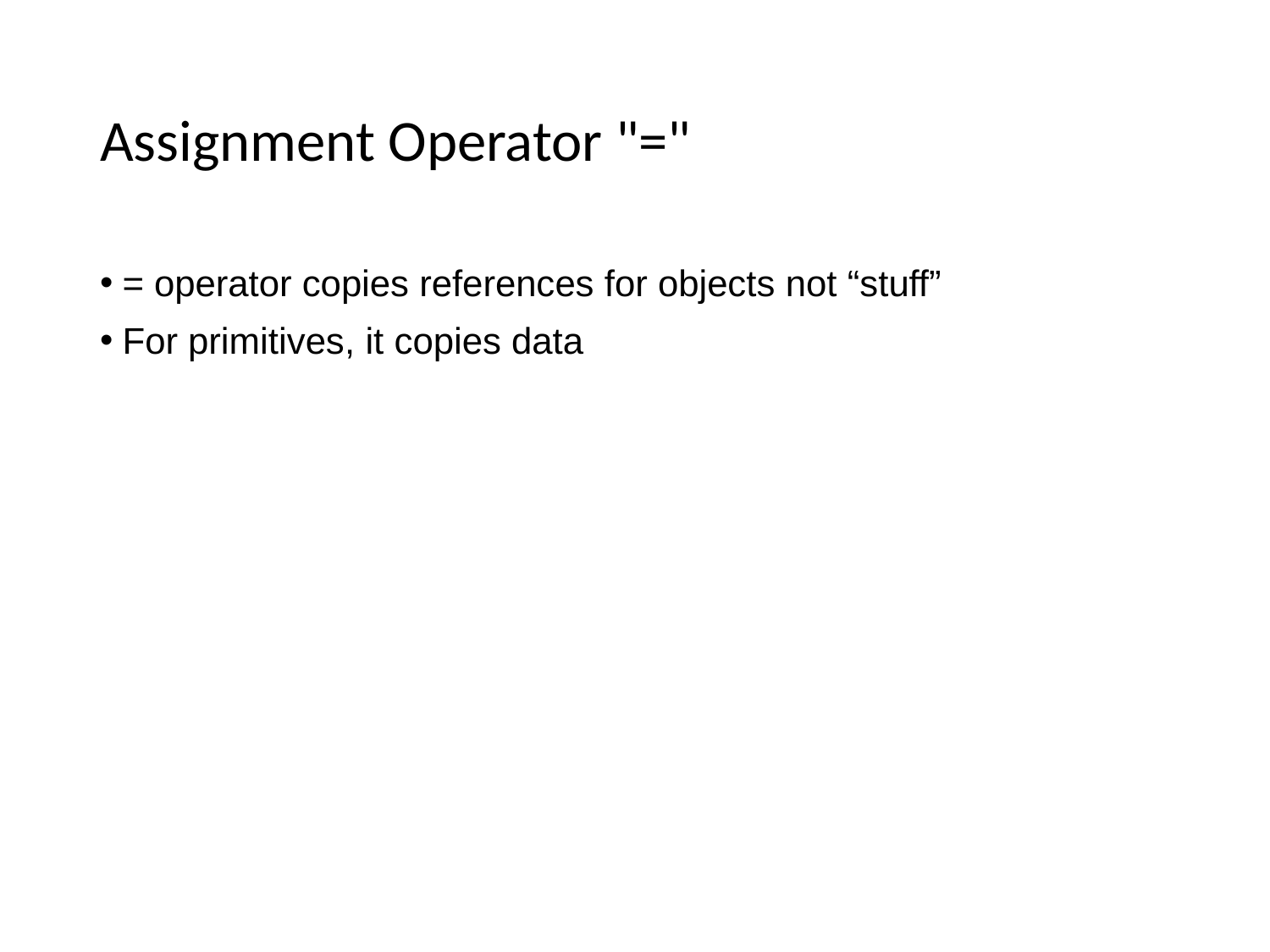

# Assignment Operator "="
= operator copies references for objects not “stuff”
For primitives, it copies data